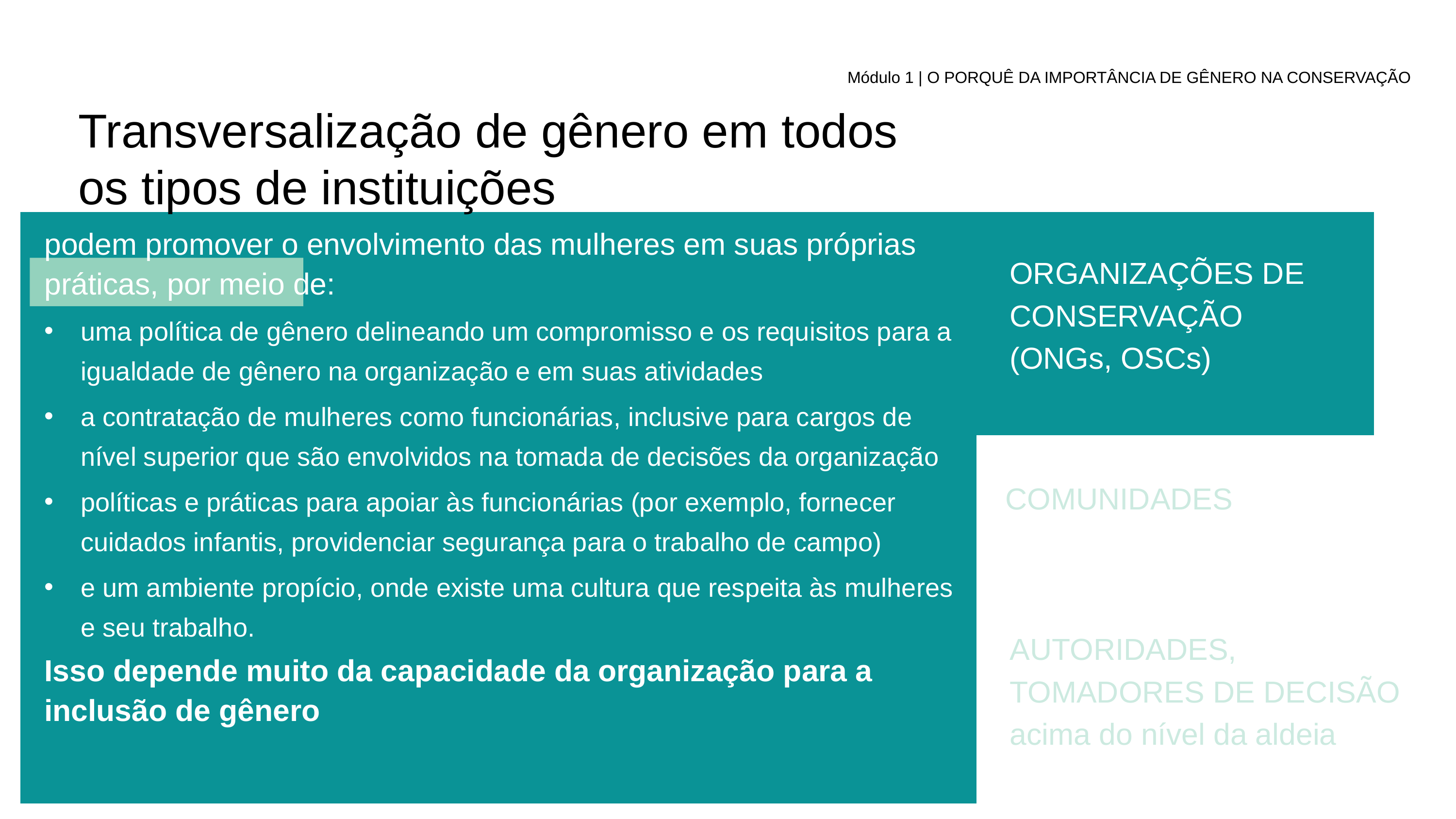

Módulo 1 | O PORQUÊ DA IMPORTÂNCIA DE GÊNERO NA CONSERVAÇÃO
Transversalização de gênero em todos os tipos de instituições

podem promover o envolvimento das mulheres em suas próprias práticas, por meio de:
uma política de gênero delineando um compromisso e os requisitos para a igualdade de gênero na organização e em suas atividades
a contratação de mulheres como funcionárias, inclusive para cargos de nível superior que são envolvidos na tomada de decisões da organização
políticas e práticas para apoiar às funcionárias (por exemplo, fornecer cuidados infantis, providenciar segurança para o trabalho de campo)
e um ambiente propício, onde existe uma cultura que respeita às mulheres e seu trabalho.
Isso depende muito da capacidade da organização para a inclusão de gênero
ORGANIZAÇÕES DE CONSERVAÇÃO
(ONGs, OSCs)

COMUNIDADES
AUTORIDADES, TOMADORES DE DECISÃO acima do nível da aldeia